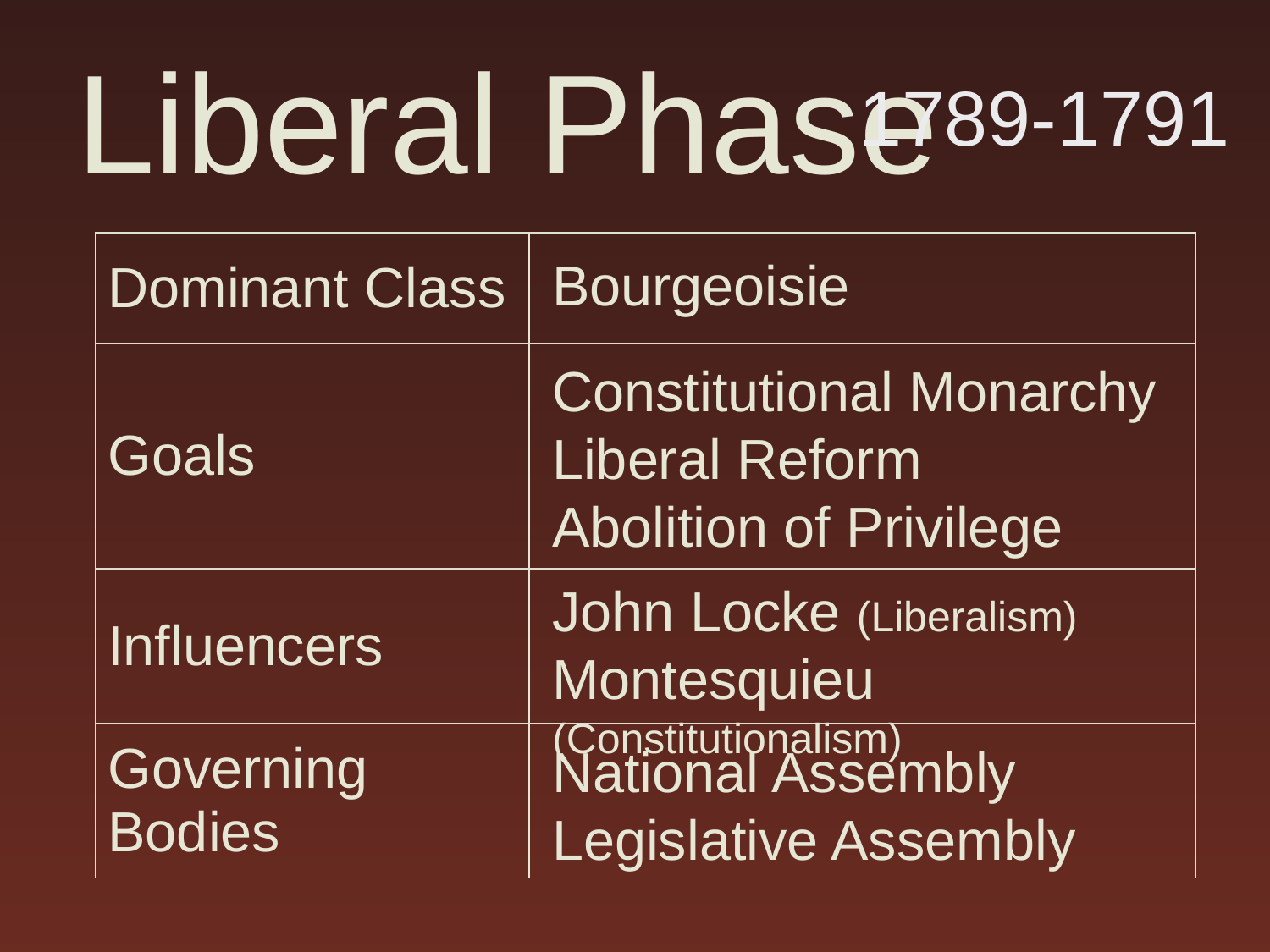

# Liberal Phase
1789-1791
| Dominant Class |  |
| --- | --- |
| Goals |  |
| Influencers |  |
| Governing Bodies |  |
Bourgeoisie
Constitutional Monarchy
Liberal Reform
Abolition of Privilege
John Locke (Liberalism)
Montesquieu (Constitutionalism)
National Assembly
Legislative Assembly